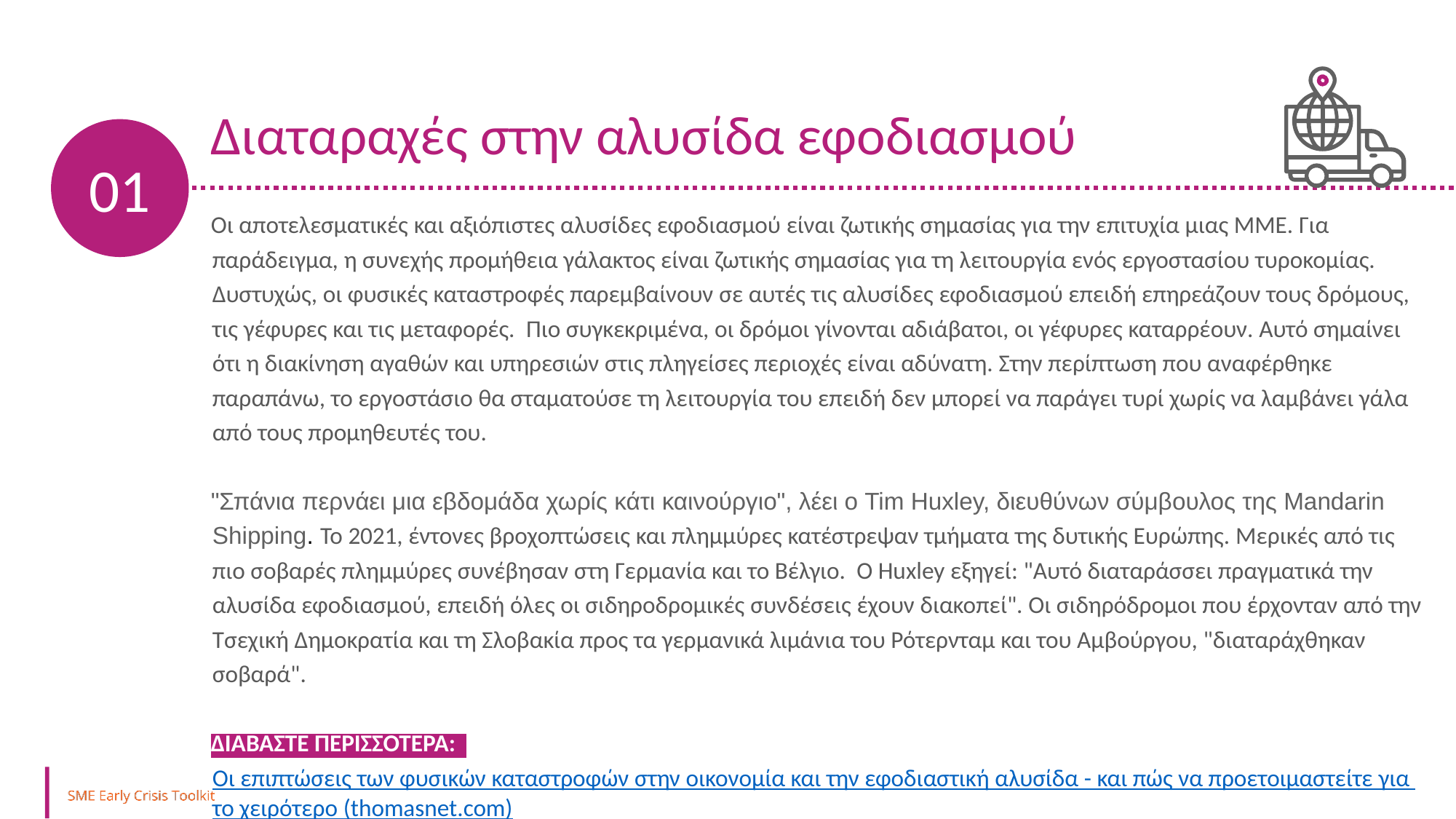

Διαταραχές στην αλυσίδα εφοδιασμού

01
Οι αποτελεσματικές και αξιόπιστες αλυσίδες εφοδιασμού είναι ζωτικής σημασίας για την επιτυχία μιας ΜΜΕ. Για παράδειγμα, η συνεχής προμήθεια γάλακτος είναι ζωτικής σημασίας για τη λειτουργία ενός εργοστασίου τυροκομίας. Δυστυχώς, οι φυσικές καταστροφές παρεμβαίνουν σε αυτές τις αλυσίδες εφοδιασμού επειδή επηρεάζουν τους δρόμους, τις γέφυρες και τις μεταφορές.  Πιο συγκεκριμένα, οι δρόμοι γίνονται αδιάβατοι, οι γέφυρες καταρρέουν. Αυτό σημαίνει ότι η διακίνηση αγαθών και υπηρεσιών στις πληγείσες περιοχές είναι αδύνατη. Στην περίπτωση που αναφέρθηκε παραπάνω, το εργοστάσιο θα σταματούσε τη λειτουργία του επειδή δεν μπορεί να παράγει τυρί χωρίς να λαμβάνει γάλα από τους προμηθευτές του.

"Σπάνια περνάει μια εβδομάδα χωρίς κάτι καινούργιο", λέει ο Tim Huxley, διευθύνων σύμβουλος της Mandarin Shipping. Το 2021, έντονες βροχοπτώσεις και πλημμύρες κατέστρεψαν τμήματα της δυτικής Ευρώπης. Μερικές από τις πιο σοβαρές πλημμύρες συνέβησαν στη Γερμανία και το Βέλγιο.  Ο Huxley εξηγεί: "Αυτό διαταράσσει πραγματικά την αλυσίδα εφοδιασμού, επειδή όλες οι σιδηροδρομικές συνδέσεις έχουν διακοπεί". Οι σιδηρόδρομοι που έρχονταν από την Τσεχική Δημοκρατία και τη Σλοβακία προς τα γερμανικά λιμάνια του Ρότερνταμ και του Αμβούργου, "διαταράχθηκαν σοβαρά".

ΔΙΑΒΑΣΤΕ ΠΕΡΙΣΣΟΤΕΡΑ:  Οι επιπτώσεις των φυσικών καταστροφών στην οικονομία και την εφοδιαστική αλυσίδα - και πώς να προετοιμαστείτε για το χειρότερο (thomasnet.com)